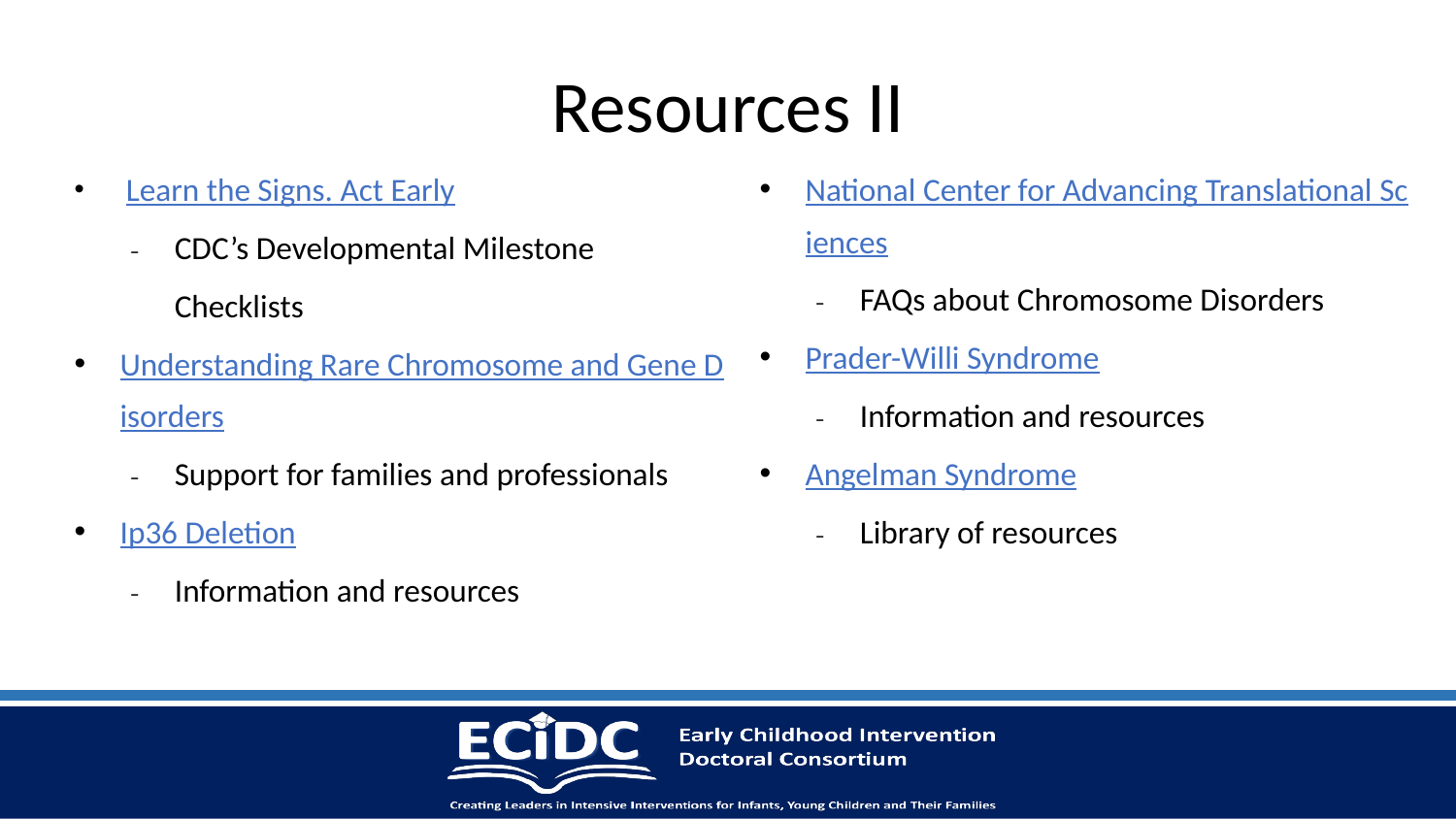

# Resources II
 Learn the Signs. Act Early
CDC’s Developmental Milestone Checklists
Understanding Rare Chromosome and Gene Disorders
Support for families and professionals
Ip36 Deletion
Information and resources
National Center for Advancing Translational Sciences
FAQs about Chromosome Disorders
Prader-Willi Syndrome
Information and resources
Angelman Syndrome
Library of resources